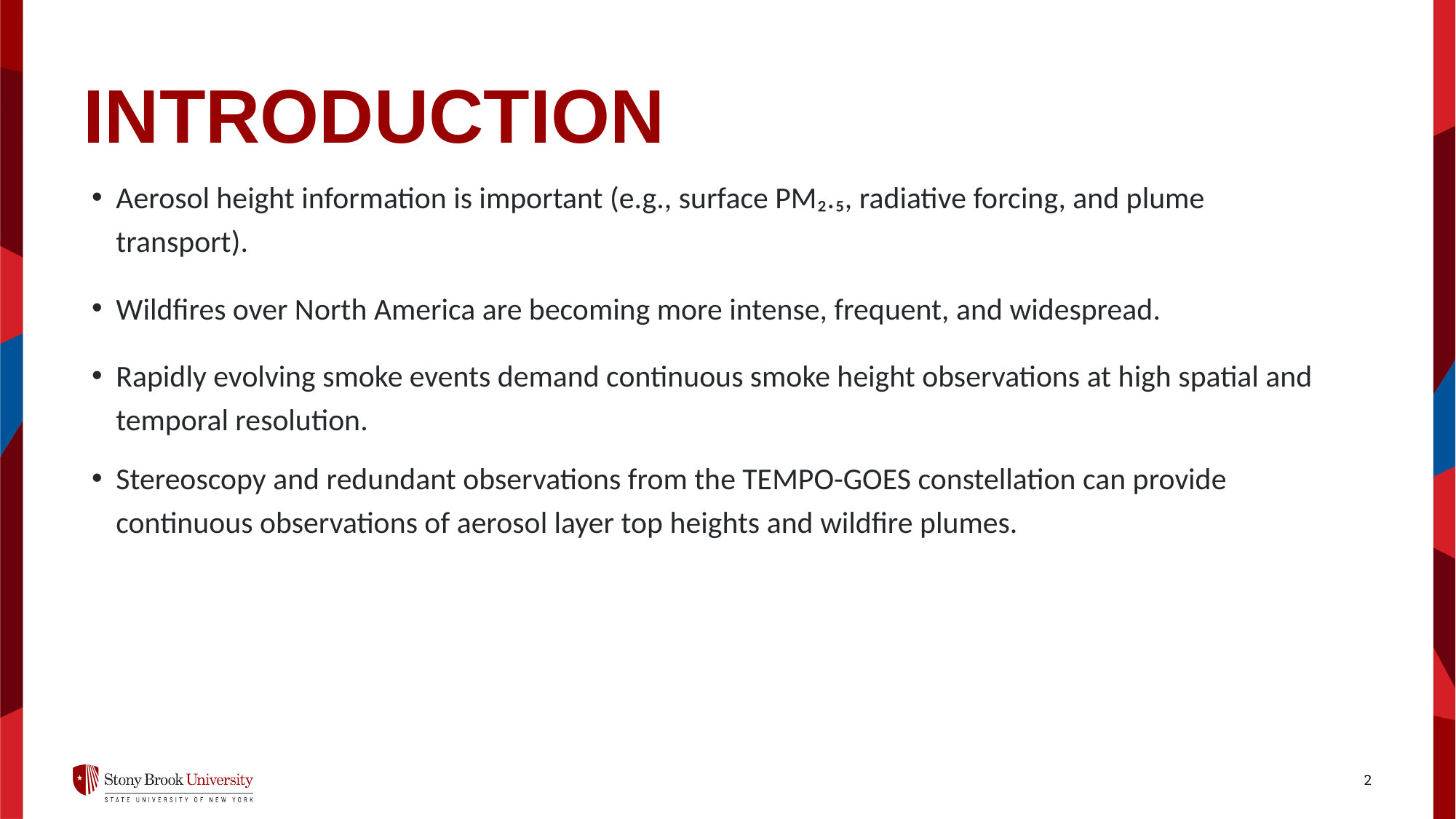

# Introduction
Aerosol height information is important (e.g., surface PM₂.₅, radiative forcing, and plume transport).
Wildfires over North America are becoming more intense, frequent, and widespread.
Rapidly evolving smoke events demand continuous smoke height observations at high spatial and temporal resolution.
Stereoscopy and redundant observations from the TEMPO-GOES constellation can provide continuous observations of aerosol layer top heights and wildfire plumes.
2